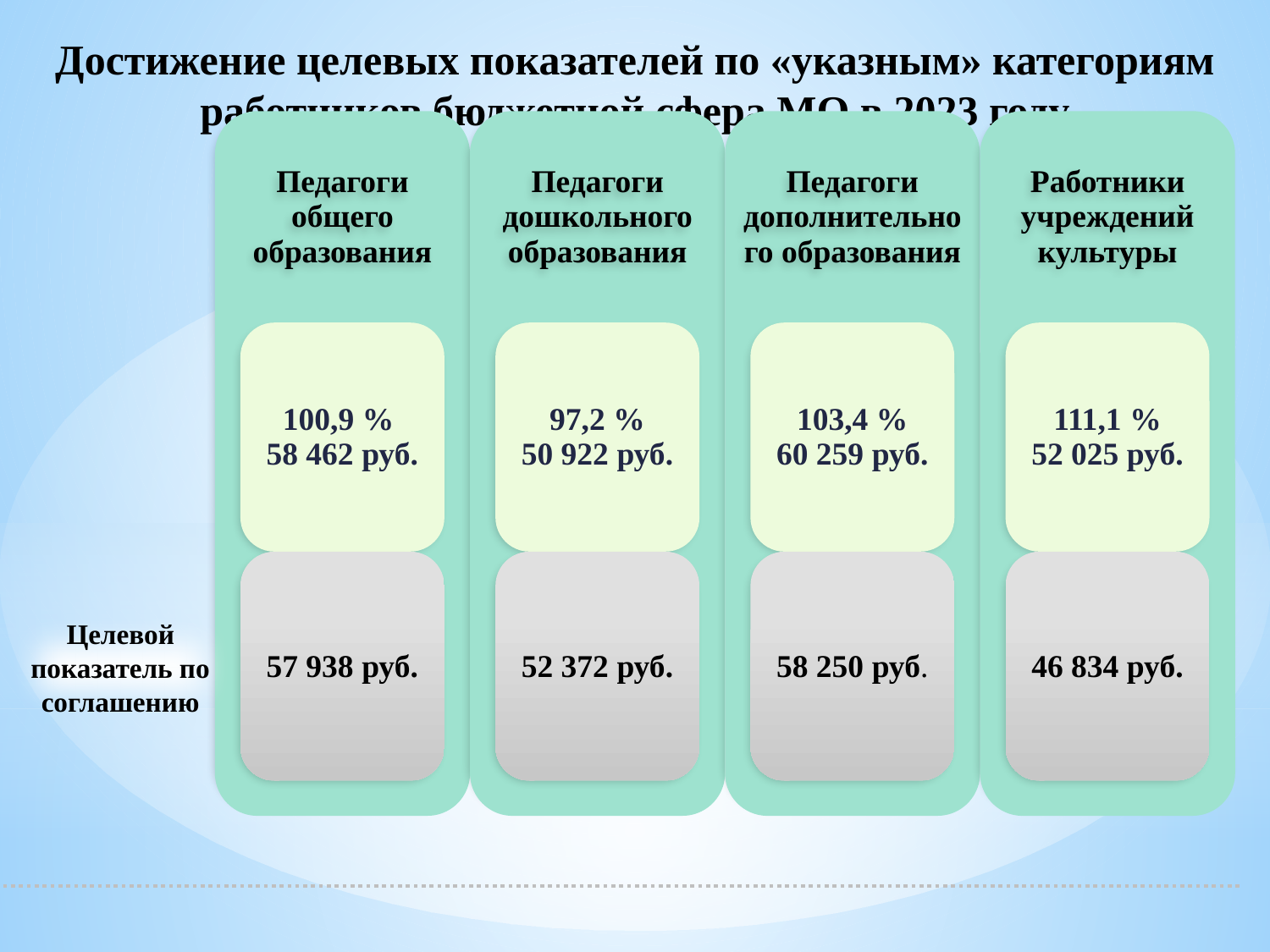

# Достижение целевых показателей по «указным» категориям работников бюджетной сфера МО в 2023 году
Педагоги общего образования
Педагоги дополнительного образования
Работники учреждений культуры
57 938 руб.
52 372 руб.
58 250 руб.
46 834 руб.
100,9 %
58 462 руб.
97,2 %
50 922 руб.
103,4 %
60 259 руб.
111,1 %
52 025 руб.
Педагоги дошкольного образования
Целевой показатель по соглашению